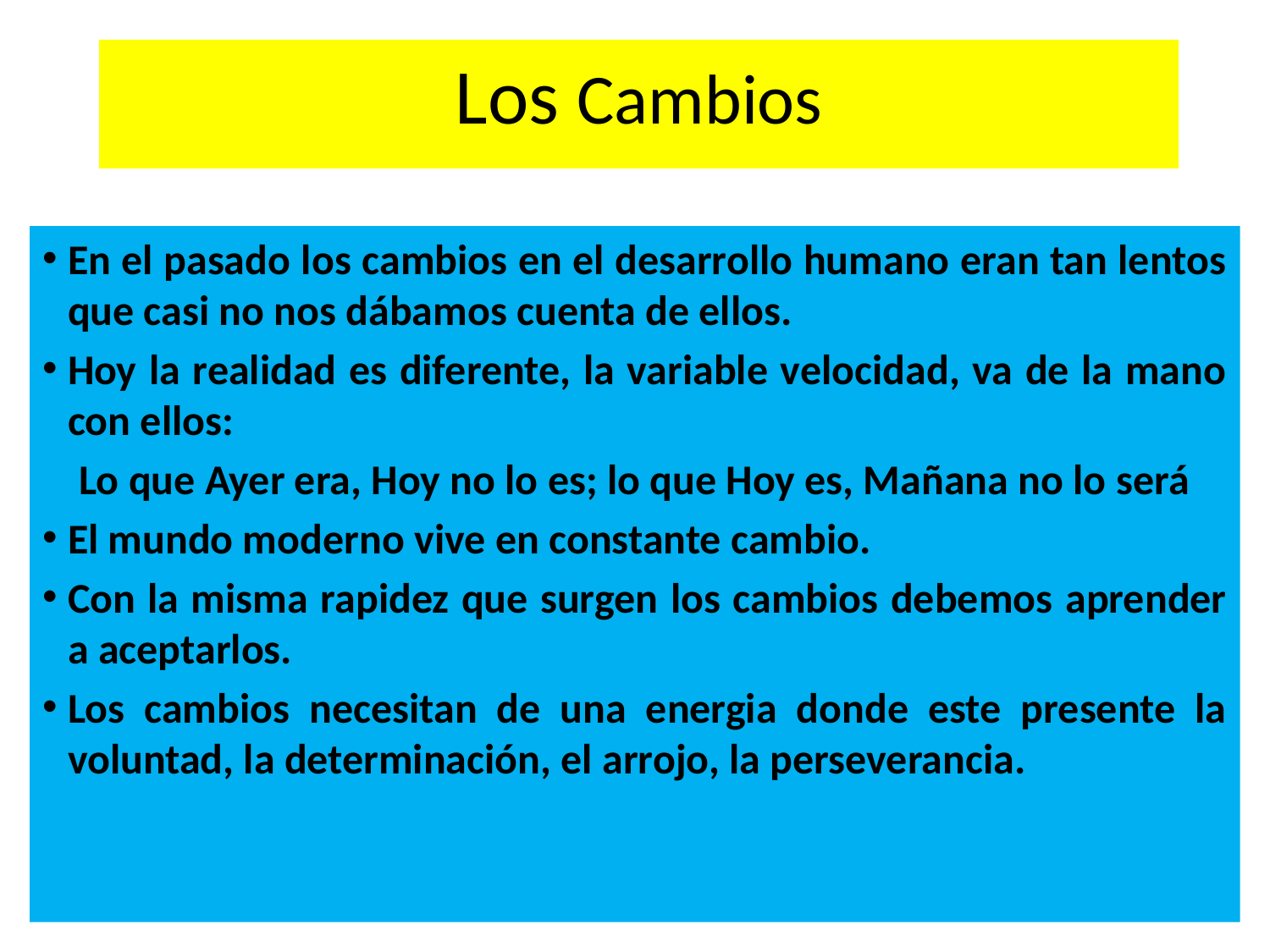

# Los Cambios
En el pasado los cambios en el desarrollo humano eran tan lentos que casi no nos dábamos cuenta de ellos.
Hoy la realidad es diferente, la variable velocidad, va de la mano con ellos:
Lo que Ayer era, Hoy no lo es; lo que Hoy es, Mañana no lo será
El mundo moderno vive en constante cambio.
Con la misma rapidez que surgen los cambios debemos aprender a aceptarlos.
Los cambios necesitan de una energia donde este presente la voluntad, la determinación, el arrojo, la perseverancia.